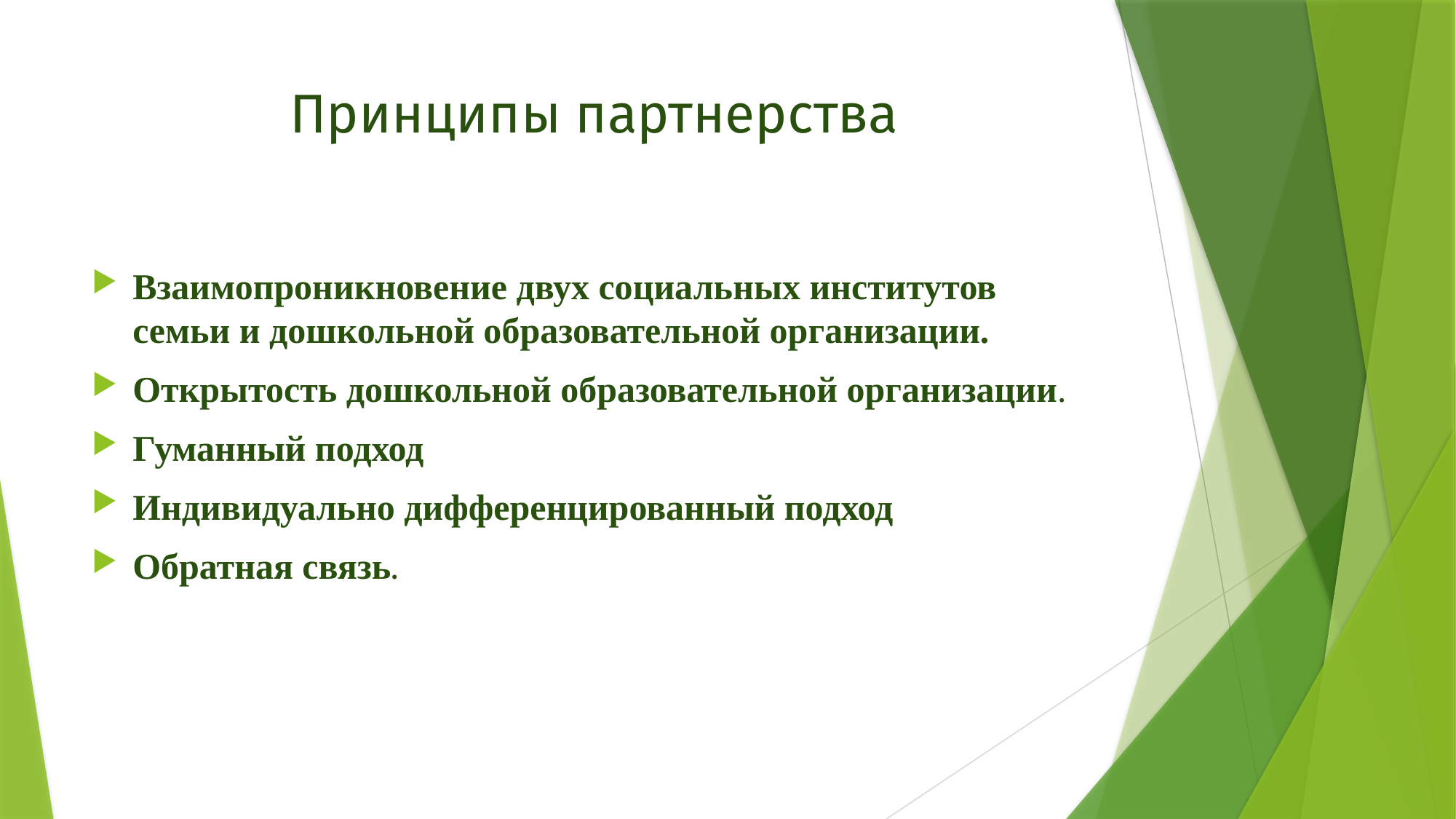

# Принципы партнерства
Взаимопроникновение двух социальных институтов семьи и дошкольной образовательной организации.
Открытость дошкольной образовательной организации.
Гуманный подход
Индивидуально дифференцированный подход
Обратная связь.